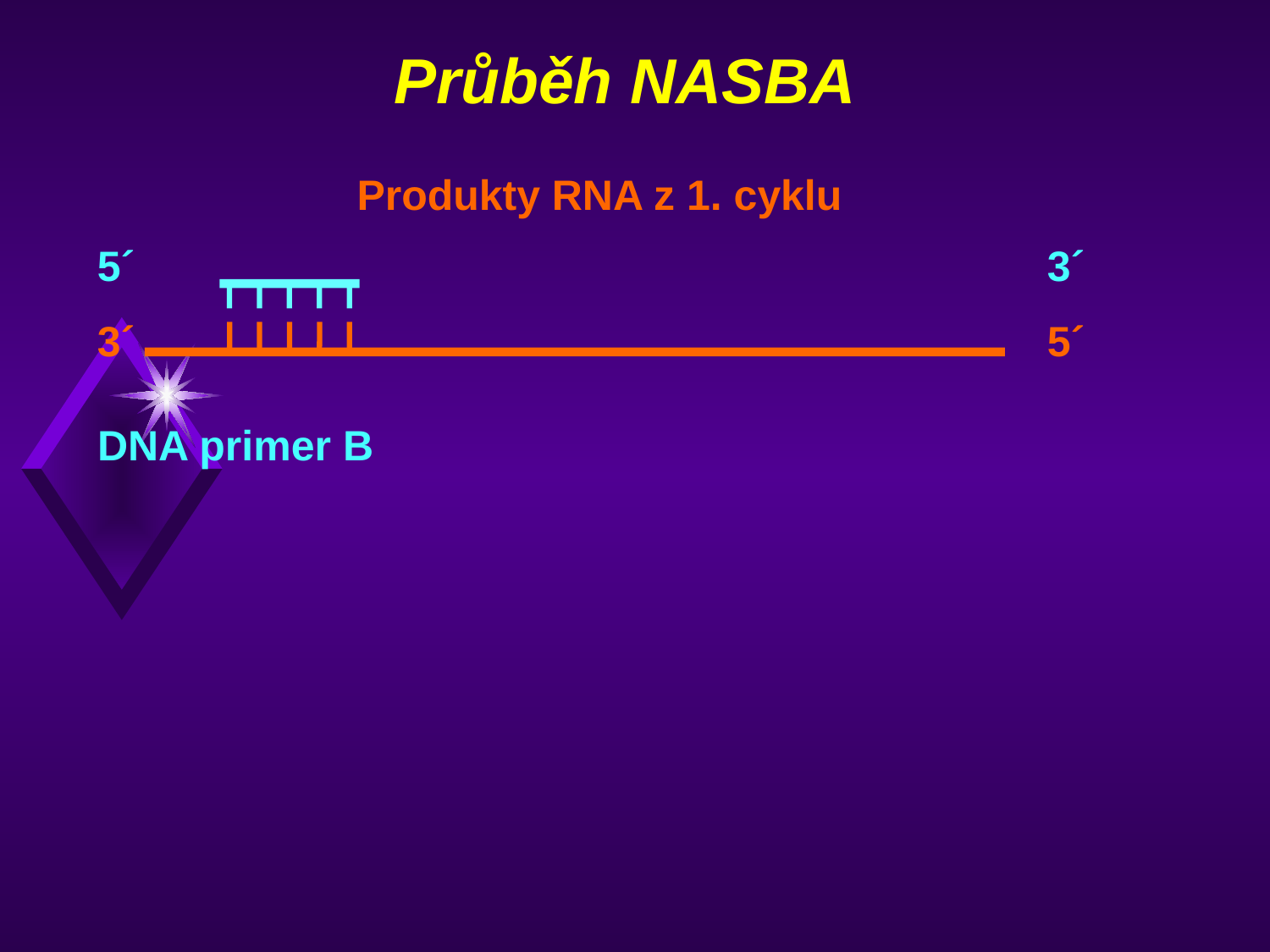

# Průběh NASBA
Produkty RNA z 1. cyklu
5´
3´

3´
5´

DNA primer B